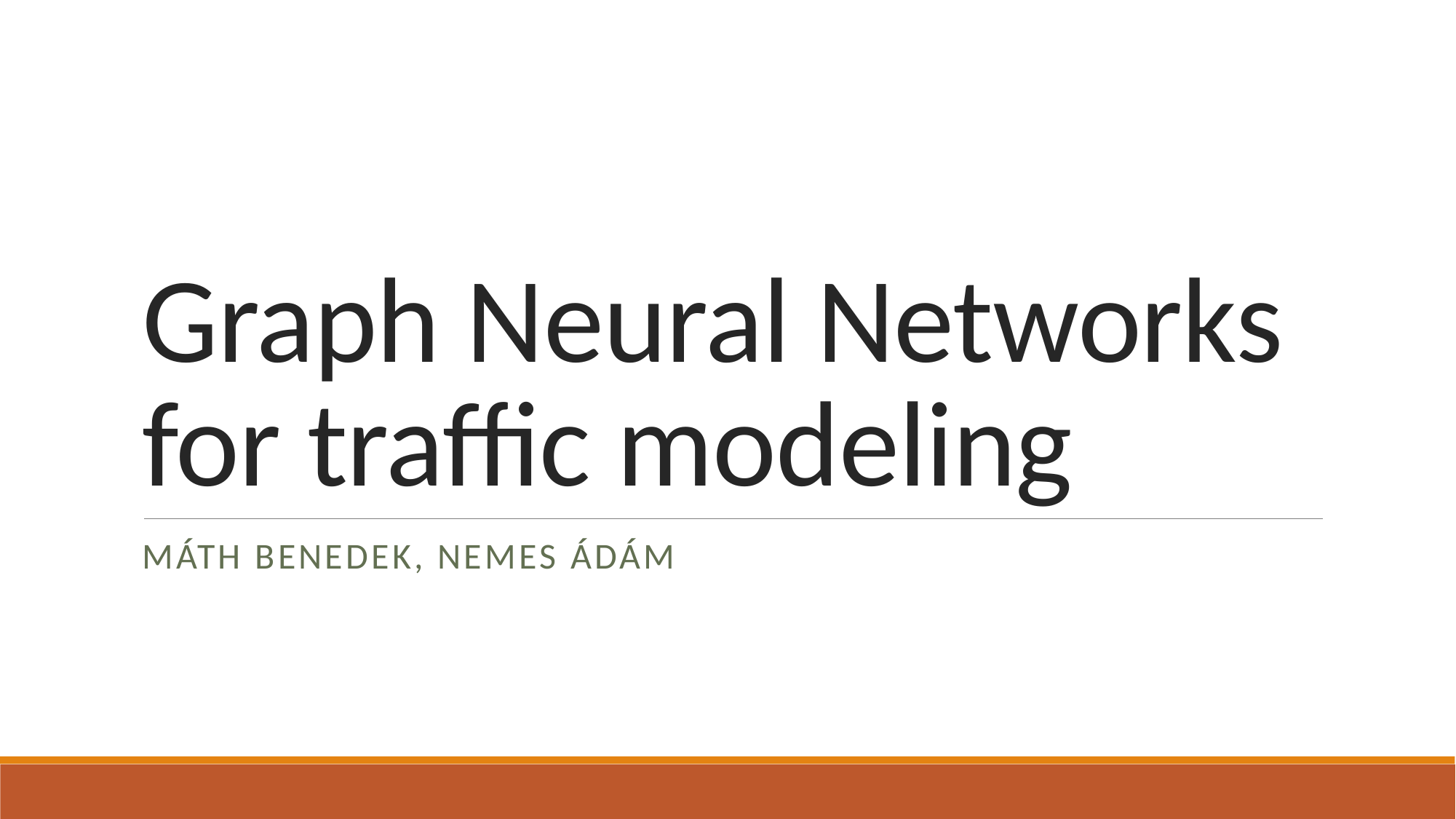

# Graph Neural Networks for traffic modeling
Máth Benedek, Nemes Ádám